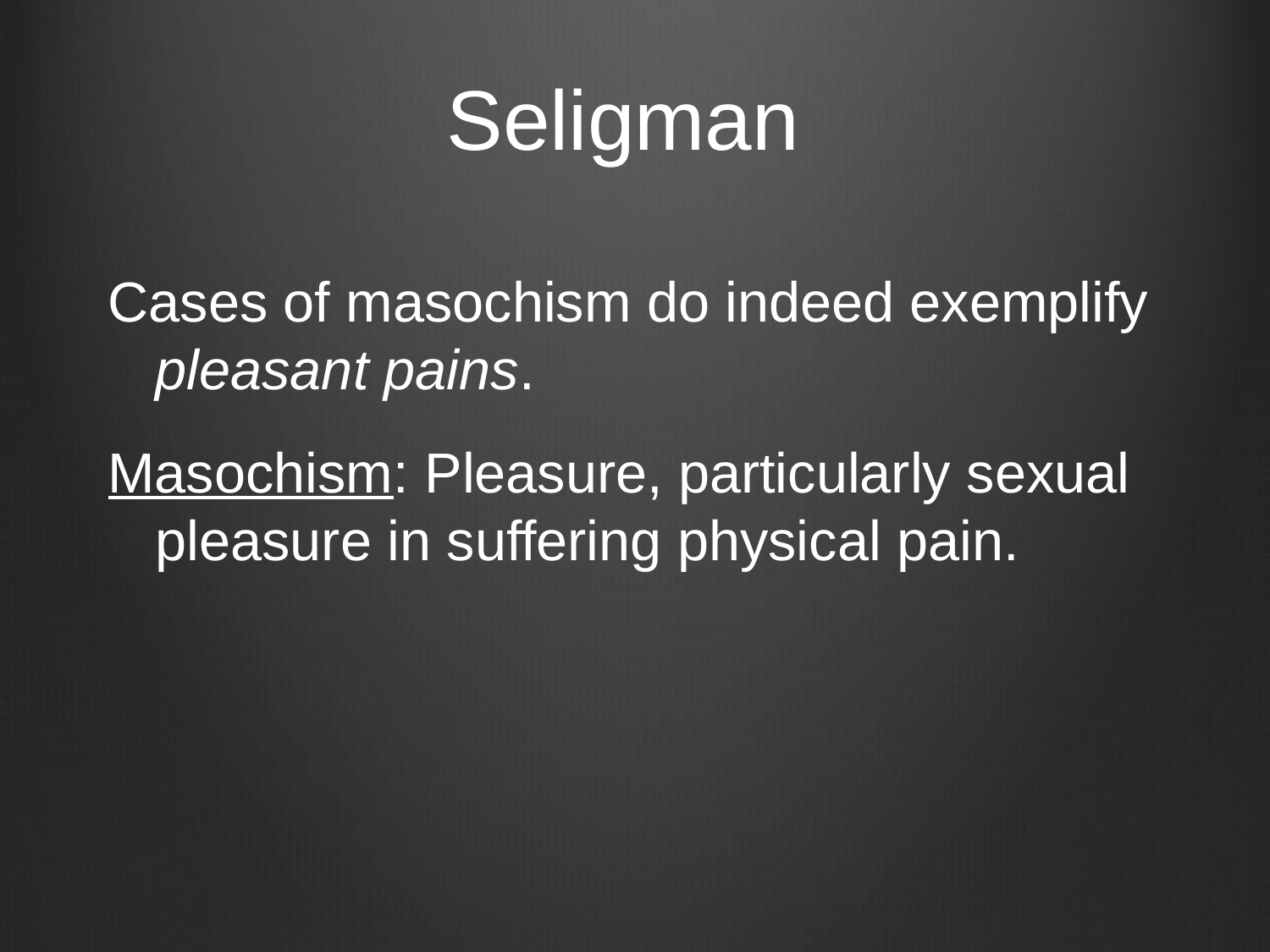

# Seligman
Cases of masochism do indeed exemplify pleasant pains.
Masochism: Pleasure, particularly sexual pleasure in suffering physical pain.